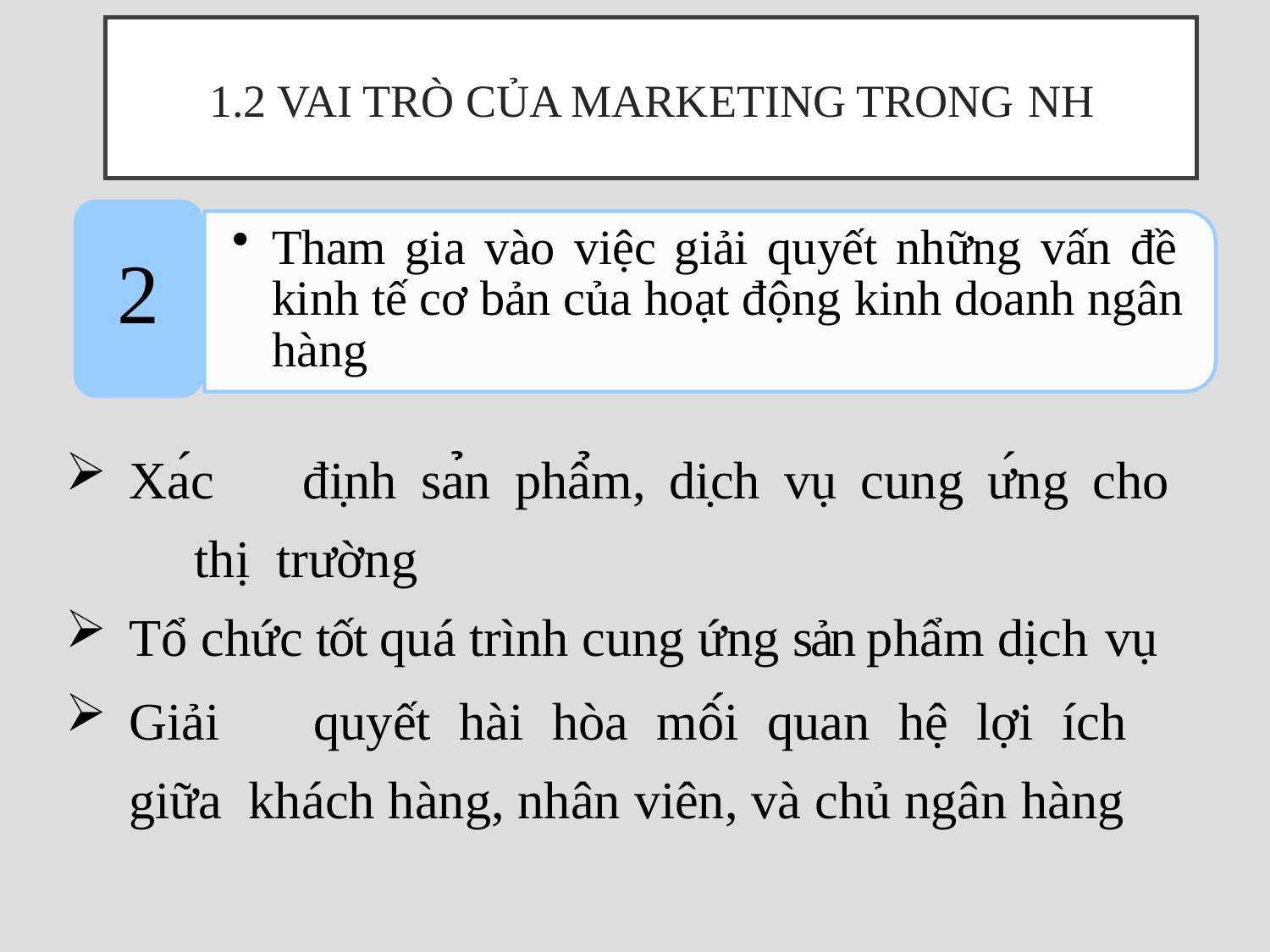

# 1.2 Vai trò của Marketing trong NH

Tham gia vào việc giải quyết những vấn đề  kinh tế cơ bản của hoạt động kinh doanh ngân  hàng
2
Xác	định	sản	phẩm,	dịch	vụ	cung	ứng	cho	thị  trường
Tổ chức tốt quá trình cung ứng sản phẩm dịch vụ
Giải	quyết	hài	hòa	mối	quan	hệ	lợi	ích	giữa  khách hàng, nhân viên, và chủ ngân hàng